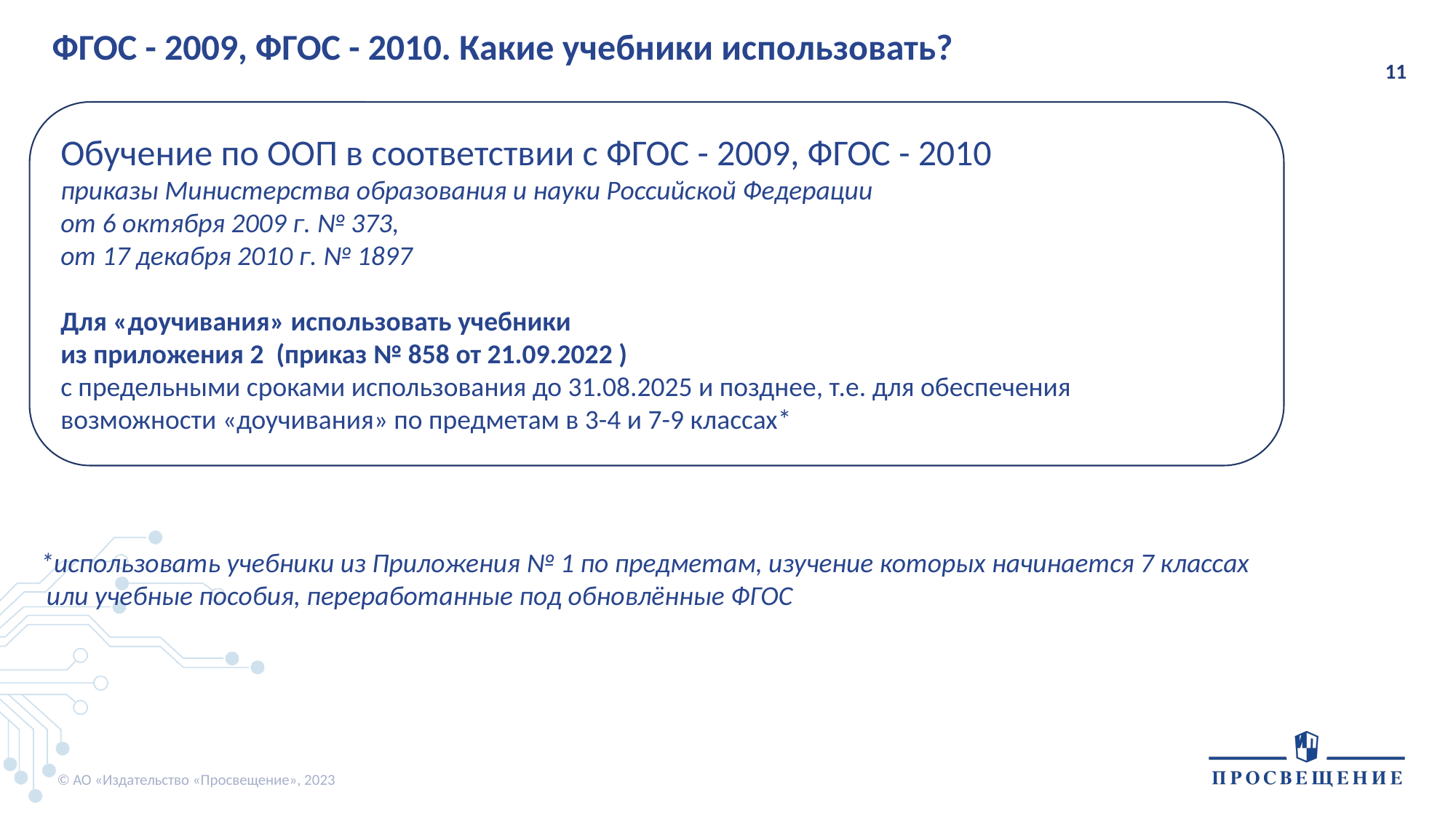

ФГОС - 2009, ФГОС - 2010. Какие учебники использовать?

Обучение по ООП в соответствии с ФГОС - 2009, ФГОС - 2010
приказы Министерства образования и науки Российской Федерации
от 6 октября 2009 г. № 373,
от 17 декабря 2010 г. № 1897

Для «доучивания» использовать учебники
из приложения 2  (приказ № 858 от 21.09.2022 )
с предельными сроками использования до 31.08.2025 и позднее, т.е. для обеспечения возможности «доучивания» по предметам в 3-4 и 7-9 классах*
*использовать учебники из Приложения № 1 по предметам, изучение которых начинается 7 классах
 или учебные пособия, переработанные под обновлённые ФГОС